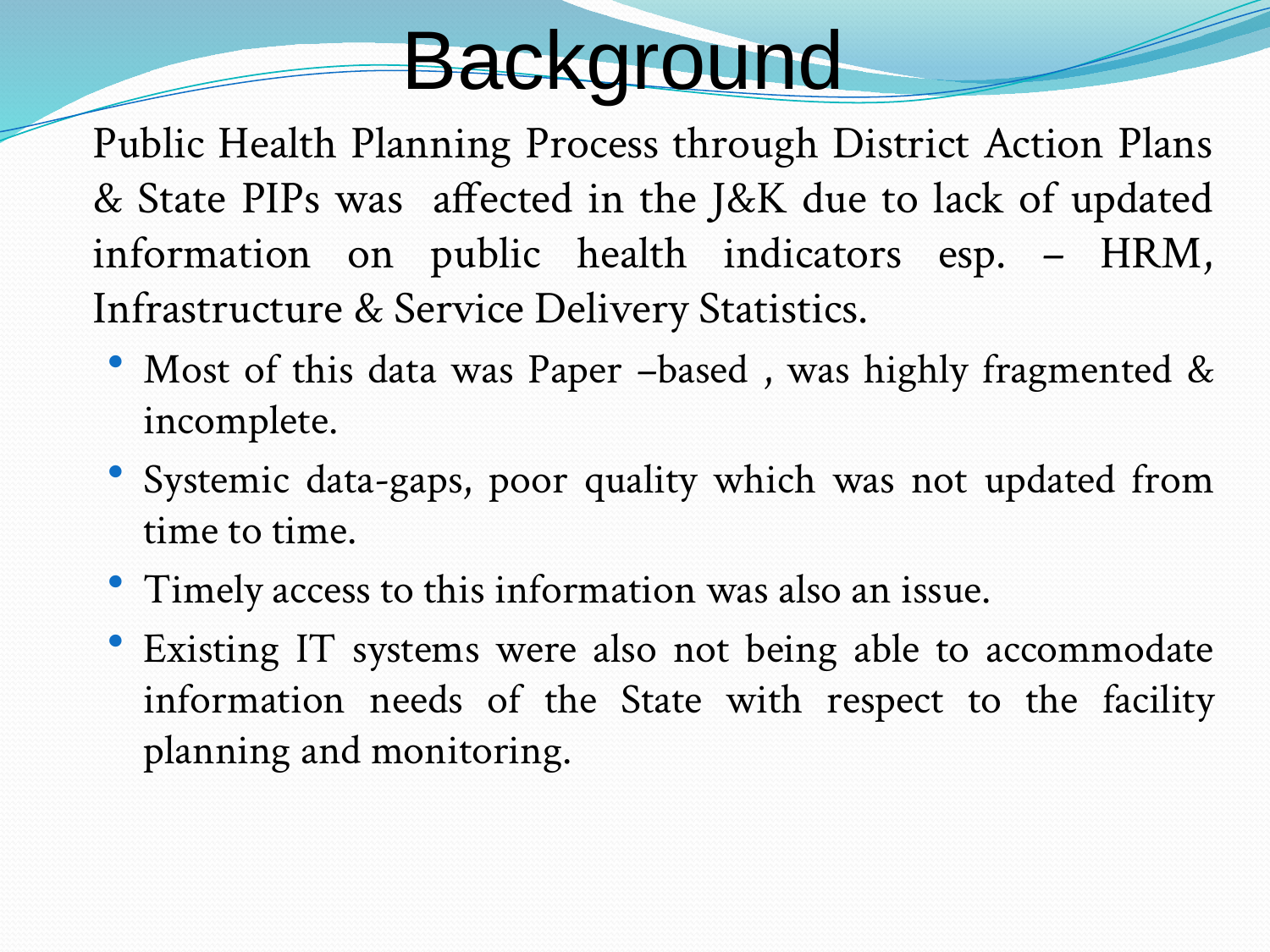

# Background
	Public Health Planning Process through District Action Plans & State PIPs was  affected in the J&K due to lack of updated information on public health indicators esp. – HRM, Infrastructure & Service Delivery Statistics.
Most of this data was Paper –based , was highly fragmented & incomplete.
Systemic data-gaps, poor quality which was not updated from time to time.
Timely access to this information was also an issue.
Existing IT systems were also not being able to accommodate information needs of the State with respect to the facility planning and monitoring.